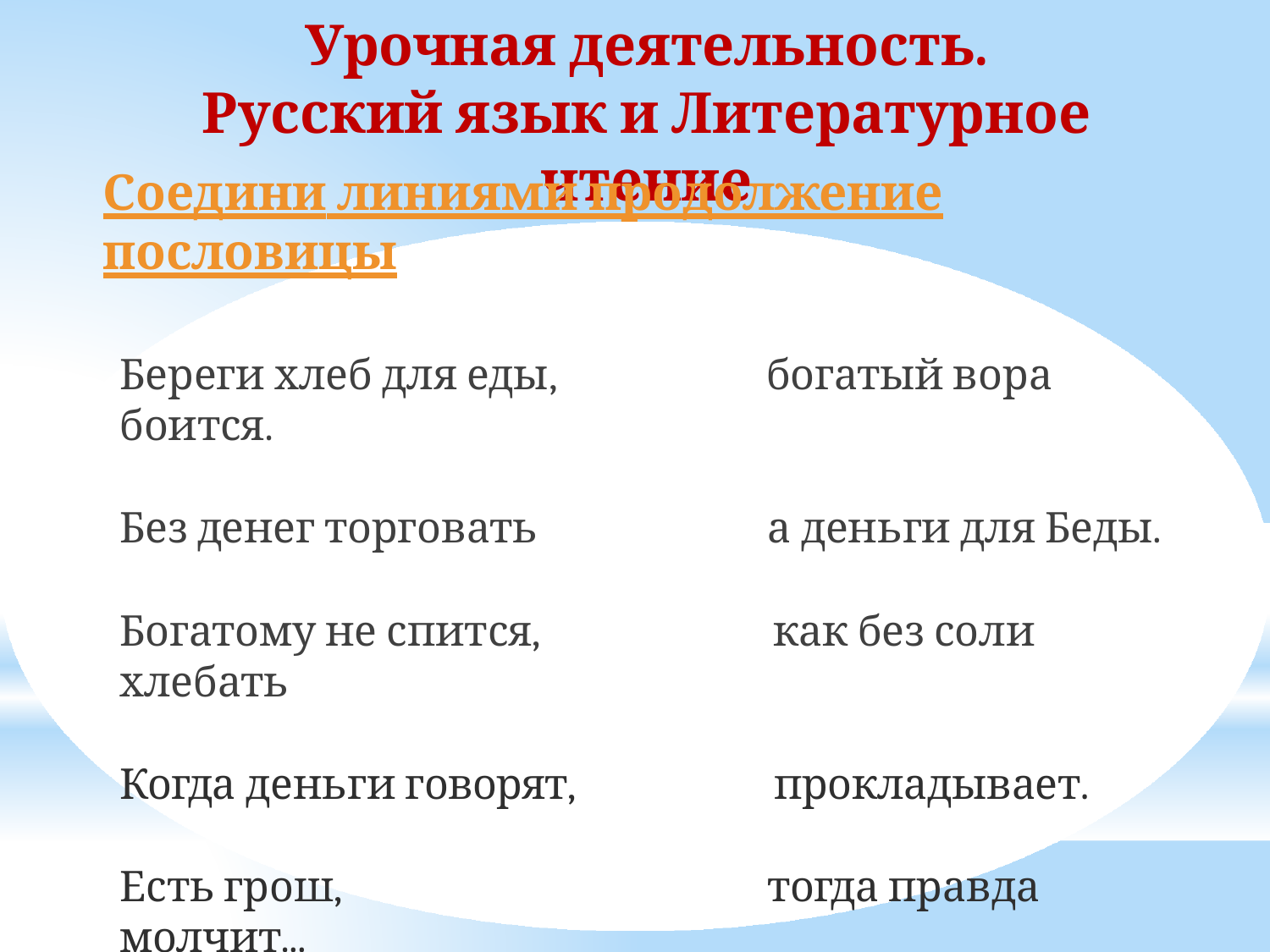

# Урочная деятельность.
Русский язык и Литературное чтение
Соедини линиями продолжение пословицы

Береги хлеб для еды,	богатый вора боится.

Без денег торговать	а деньги для Беды.

Богатому не спится,	как без соли хлебать

Когда деньги говорят,	прокладывает.

Есть грош,	тогда правда молчит...

Денежка дорожку	так будет и рожь